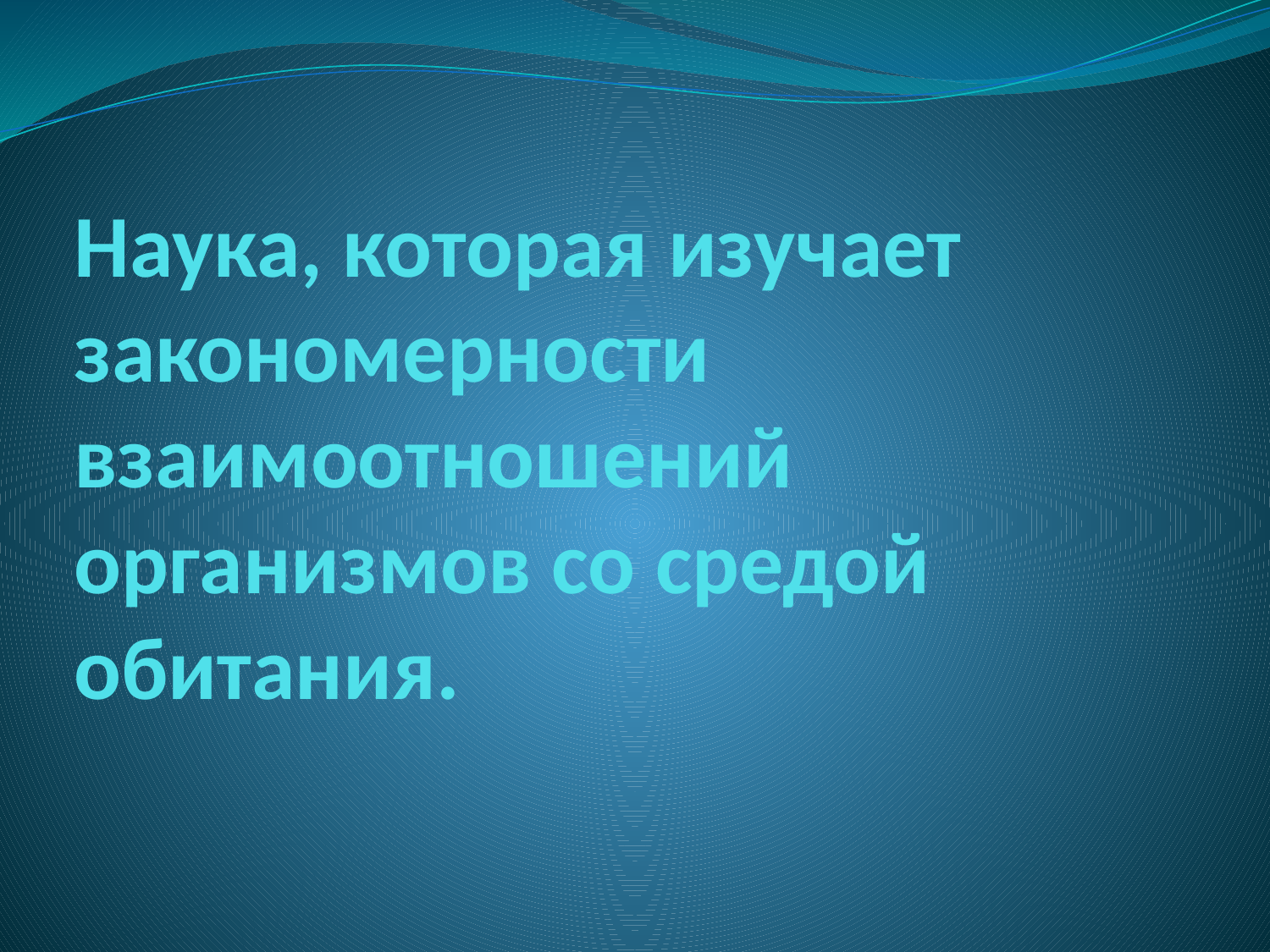

# Наука, которая изучает закономерности взаимоотношений организмов со средой обитания.